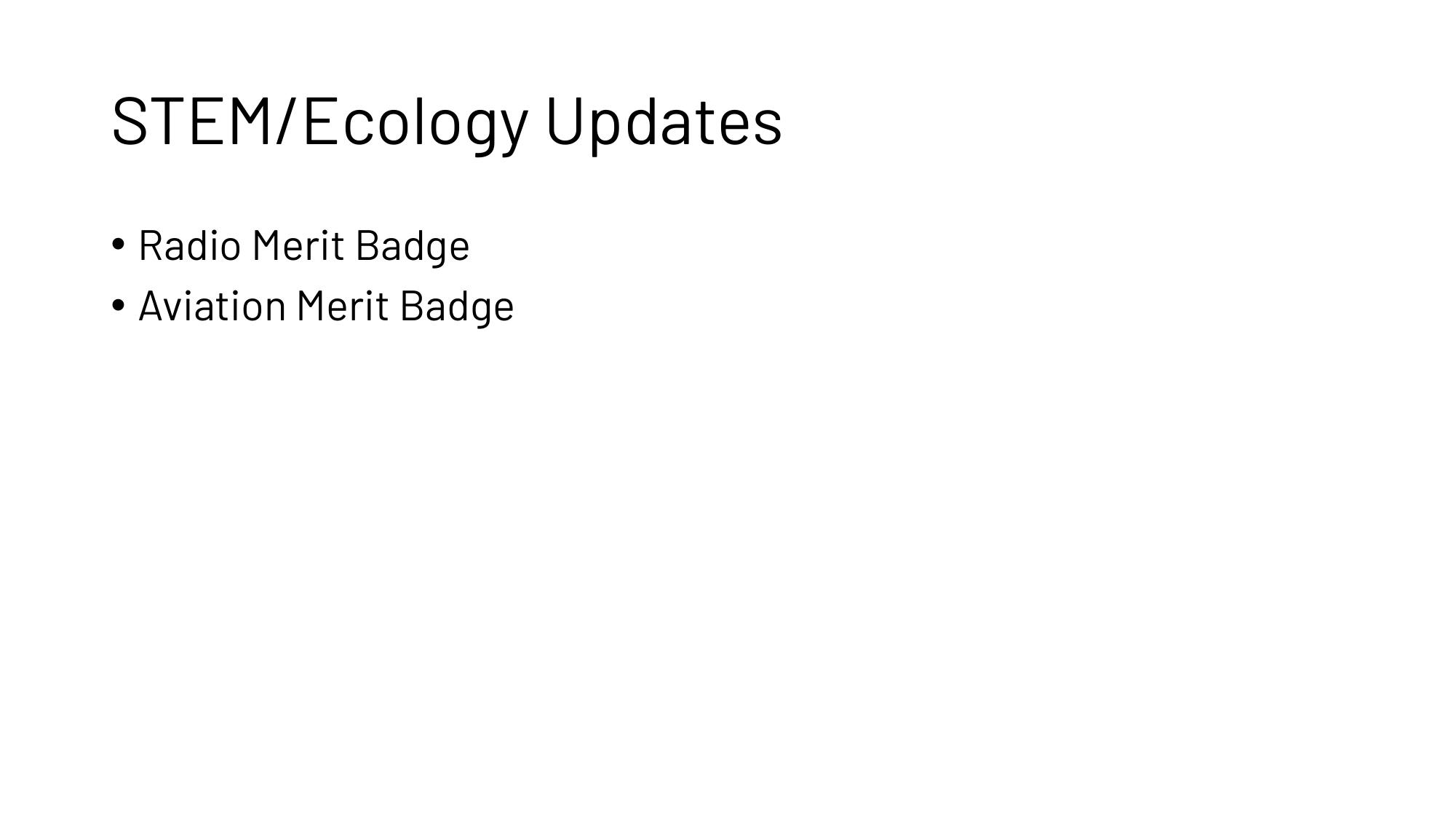

# STEM/Ecology Updates
Radio Merit Badge
Aviation Merit Badge